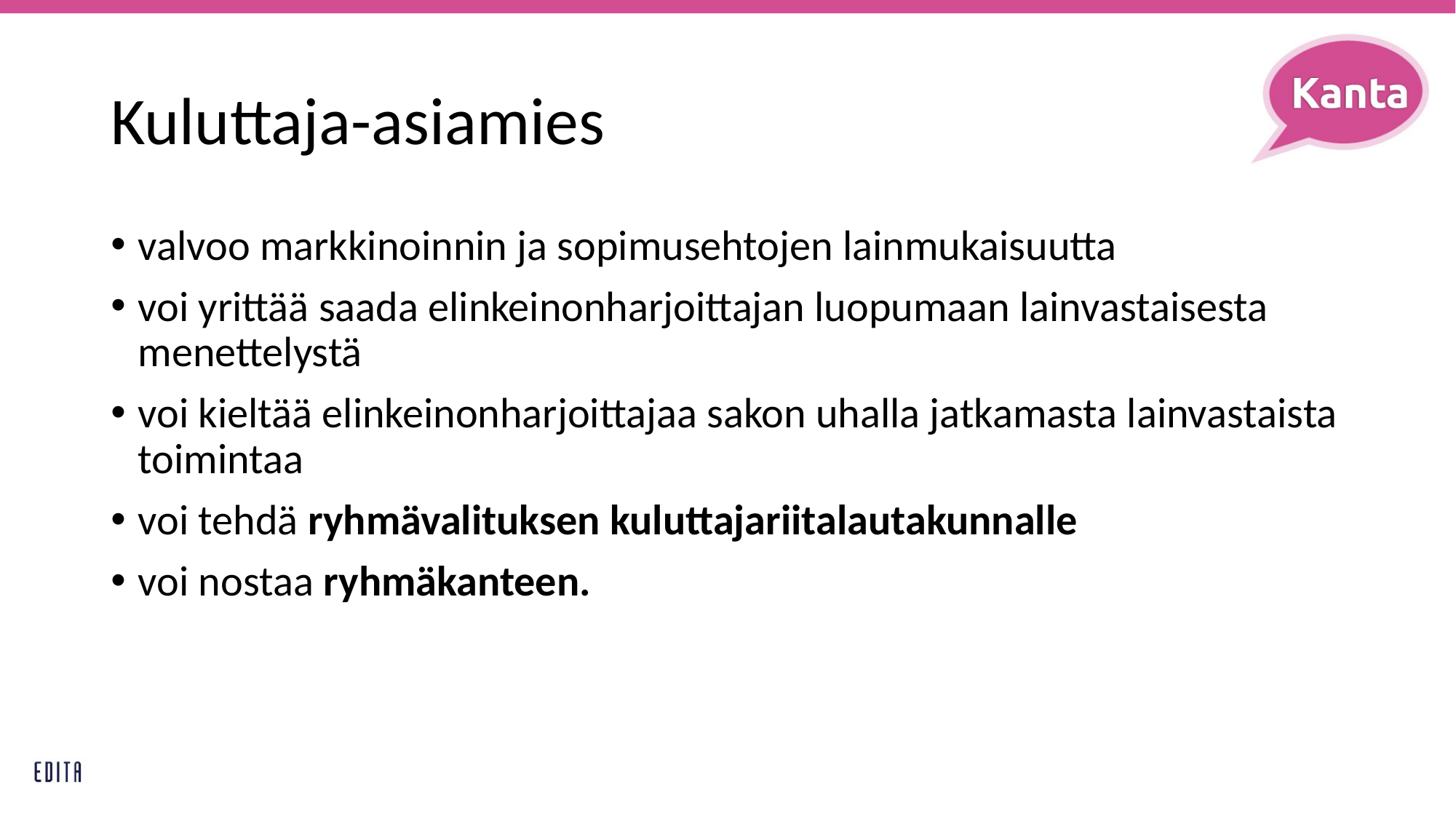

# Kuluttaja-asiamies
valvoo markkinoinnin ja sopimusehtojen lainmukaisuutta
voi yrittää saada elinkeinonharjoittajan luopumaan lainvastaisesta menettelystä
voi kieltää elinkeinonharjoittajaa sakon uhalla jatkamasta lainvastaista toimintaa
voi tehdä ryhmävalituksen kuluttajariitalautakunnalle
voi nostaa ryhmäkanteen.